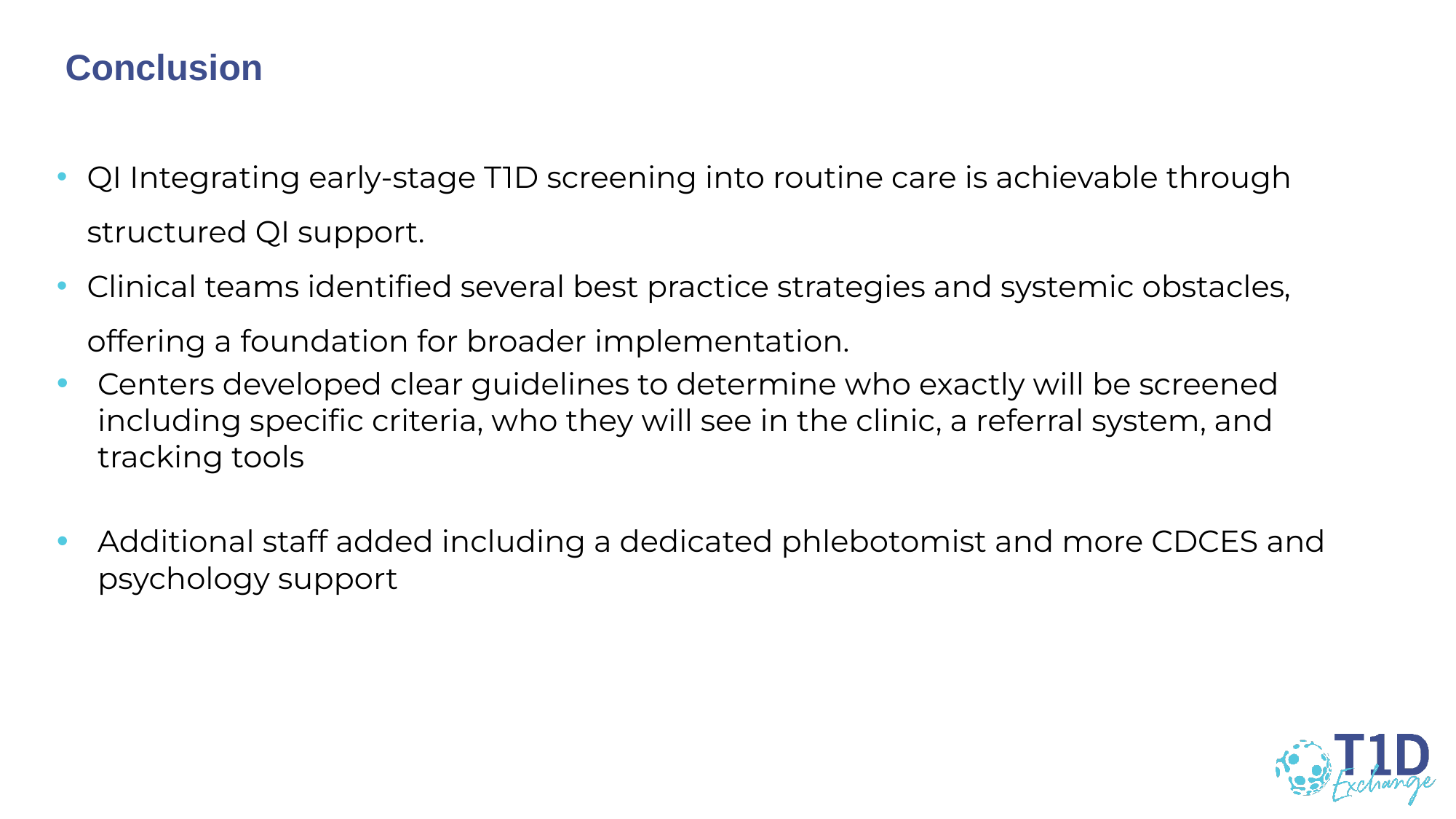

# Conclusion
QI Integrating early-stage T1D screening into routine care is achievable through structured QI support.
Clinical teams identified several best practice strategies and systemic obstacles, offering a foundation for broader implementation.
Centers developed clear guidelines to determine who exactly will be screened including specific criteria, who they will see in the clinic, a referral system, and tracking tools

Additional staff added including a dedicated phlebotomist and more CDCES and psychology support